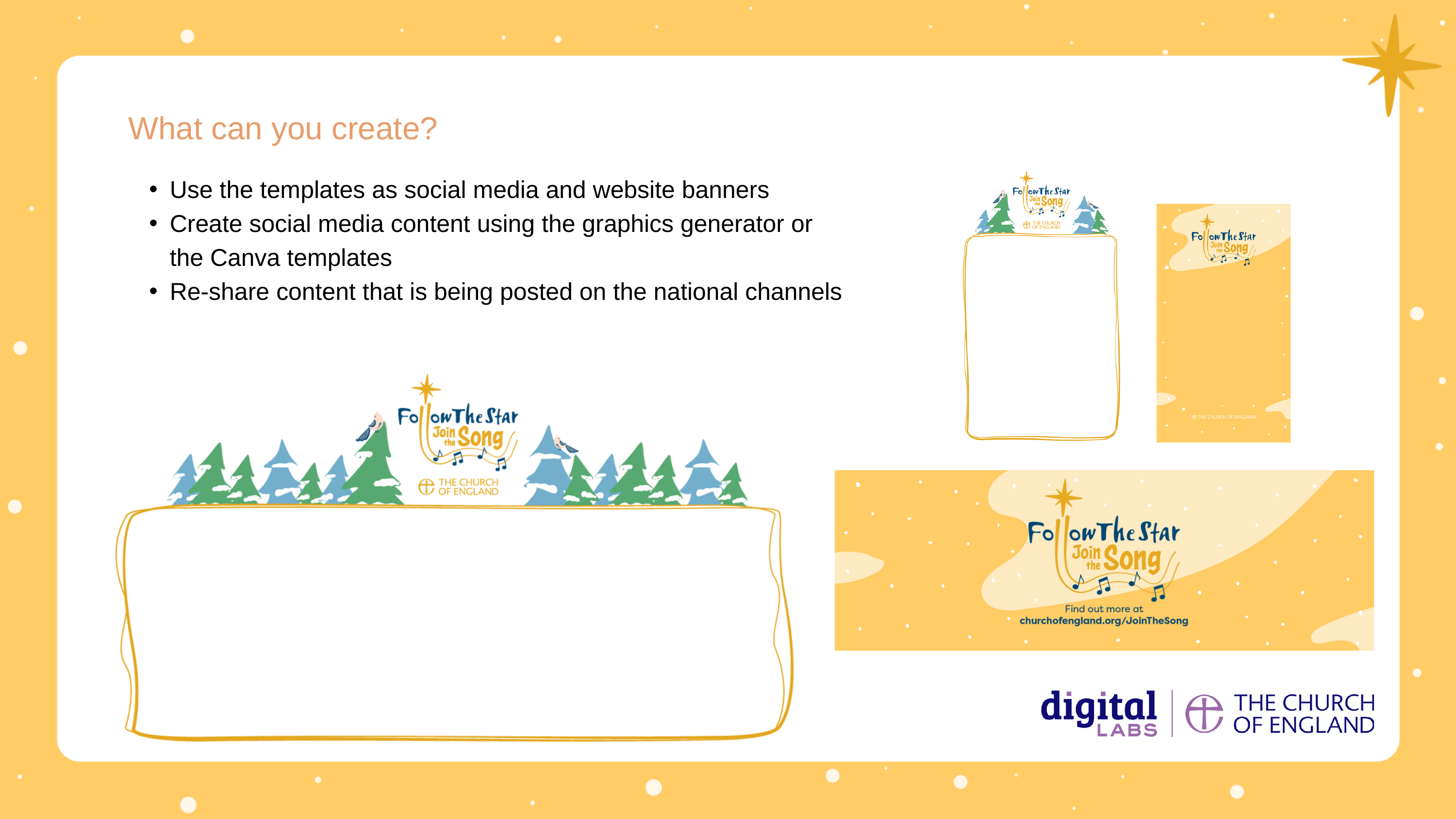

What can you create?

Use the templates as social media and website banners
Create social media content using the graphics generator or the Canva templates
Re-share content that is being posted on the national channels